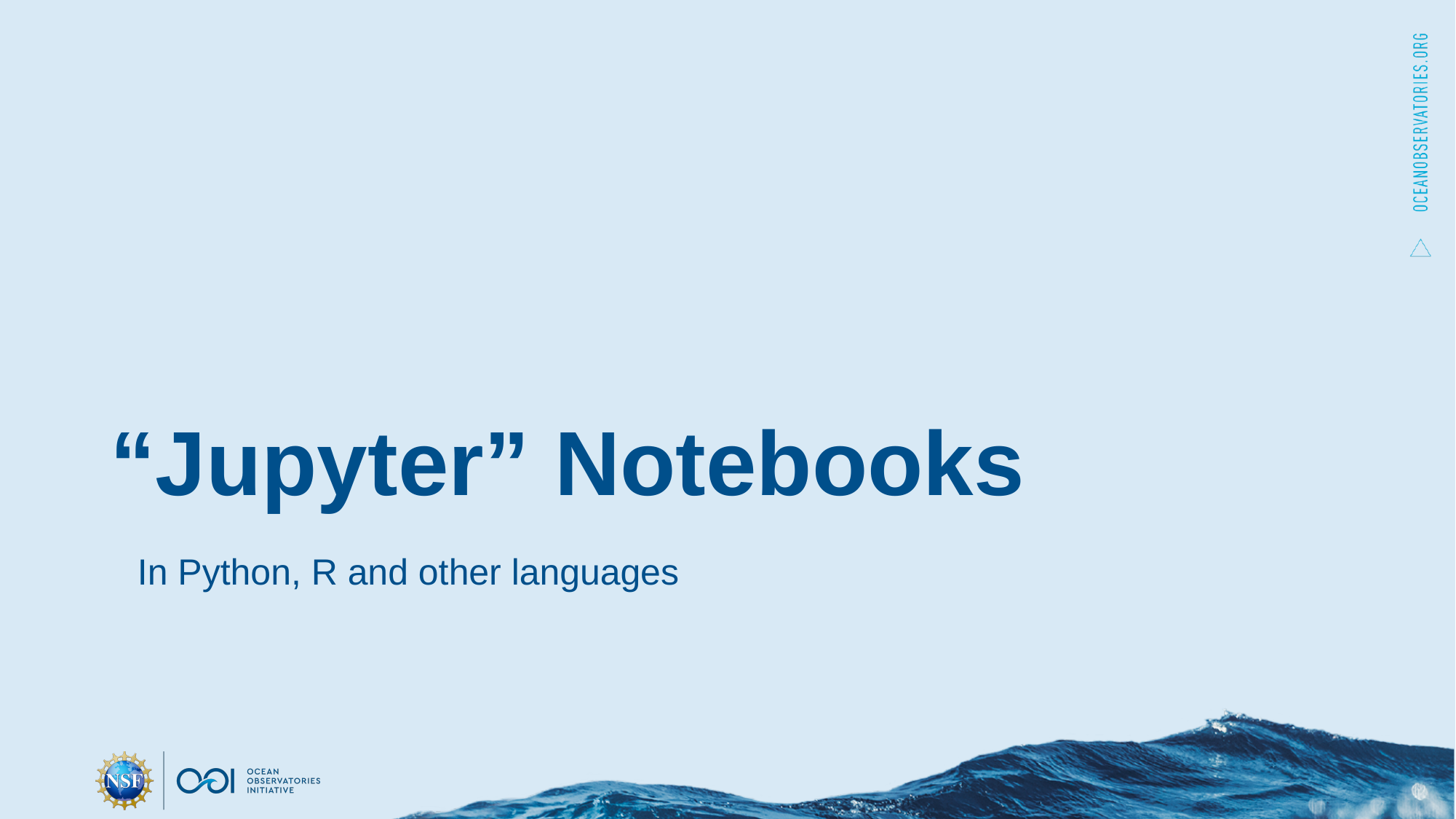

# “Jupyter” Notebooks
In Python, R and other languages